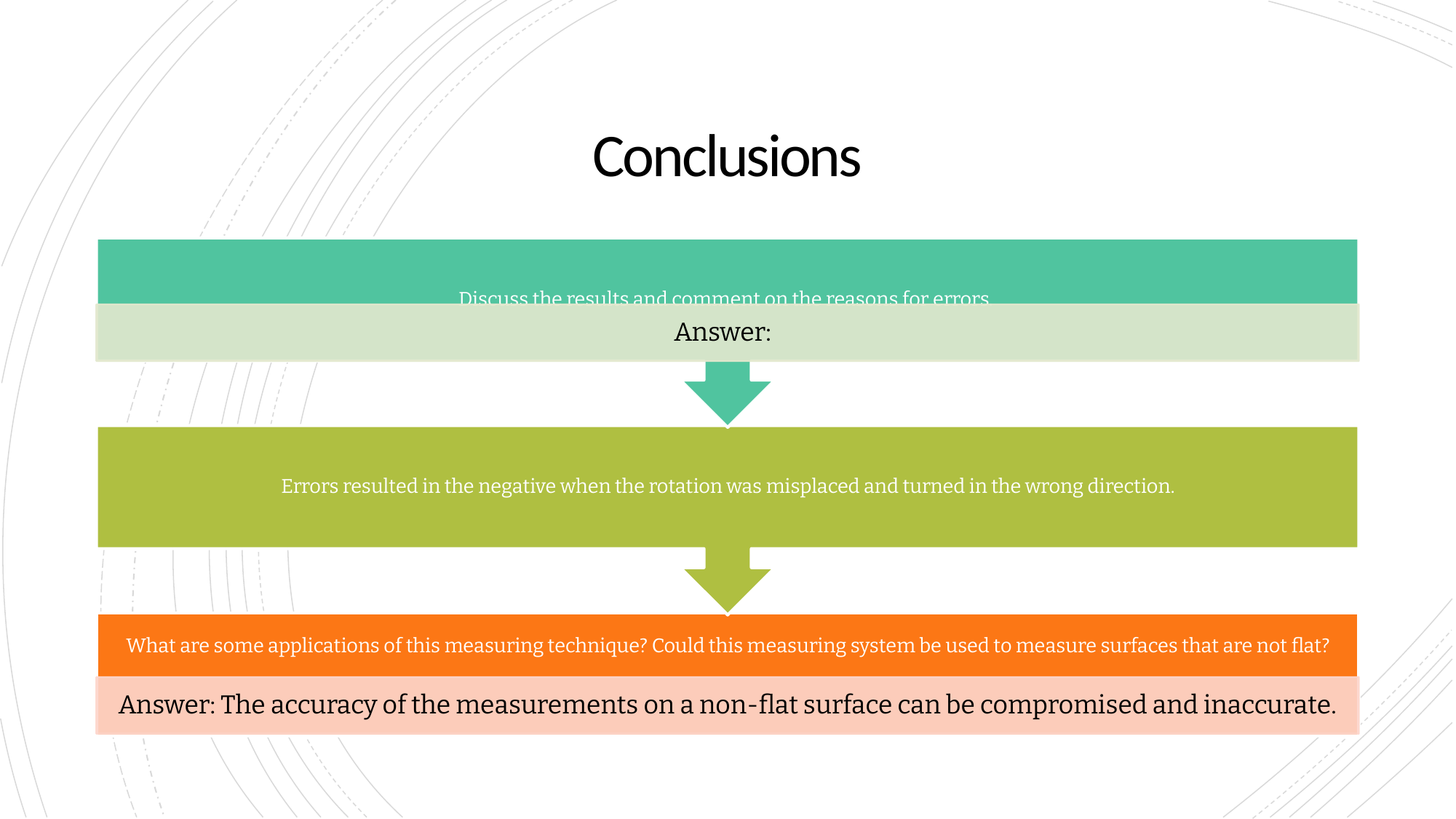

# Conclusions
What are some applications of this measuring technique? Could this measuring system be used to measure surfaces that are not flat?
Answer: The accuracy of the measurements on a non-flat surface can be compromised and inaccurate.
Errors resulted in the negative when the rotation was misplaced and turned in the wrong direction.
Discuss the results and comment on the reasons for errors.
Answer: